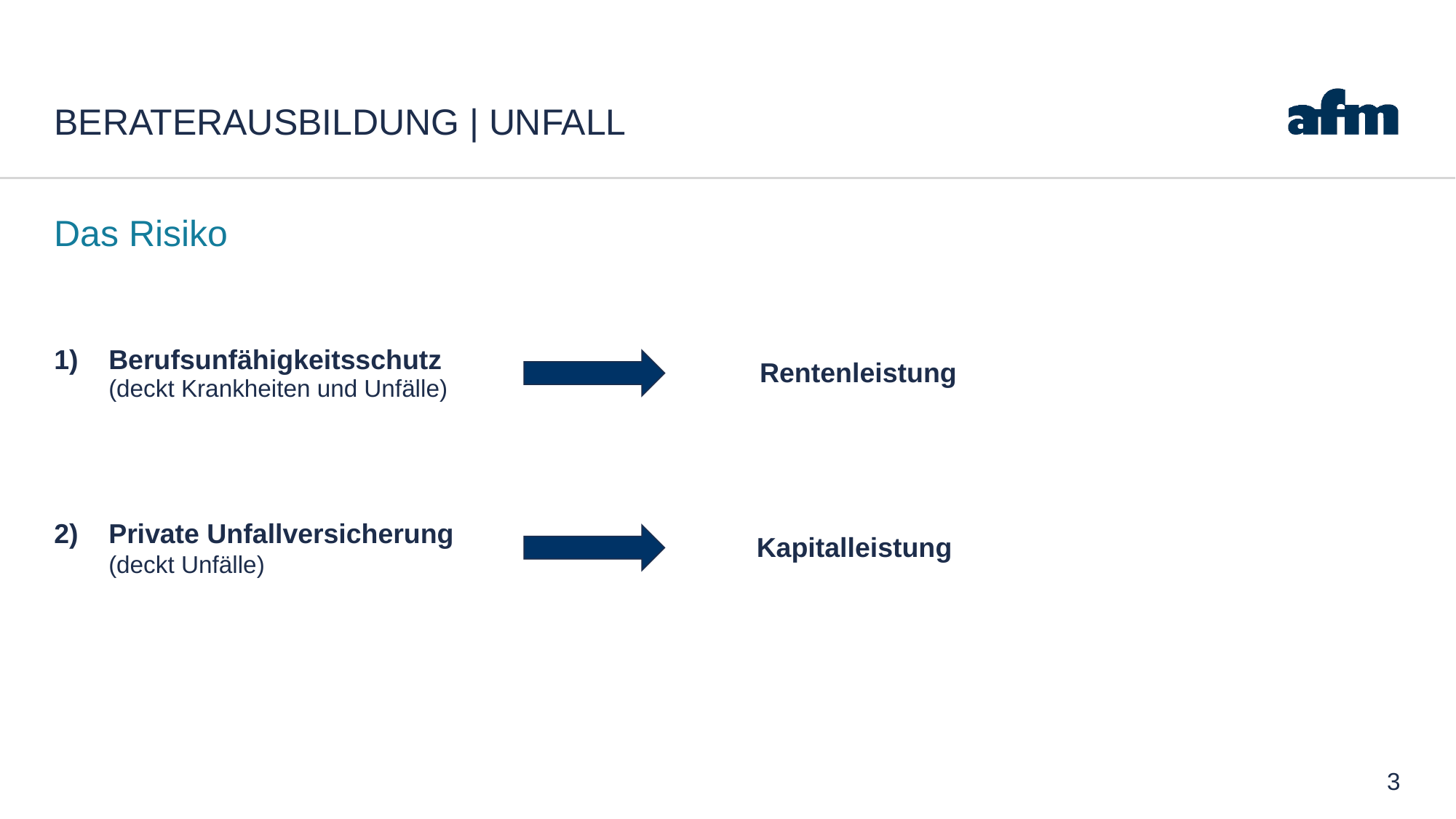

# Beraterausbildung | Unfall
Das Risiko
Berufsunfähigkeitsschutz
	(deckt Krankheiten und Unfälle)
Rentenleistung

Private Unfallversicherung
(deckt Unfälle)
Kapitalleistung

3